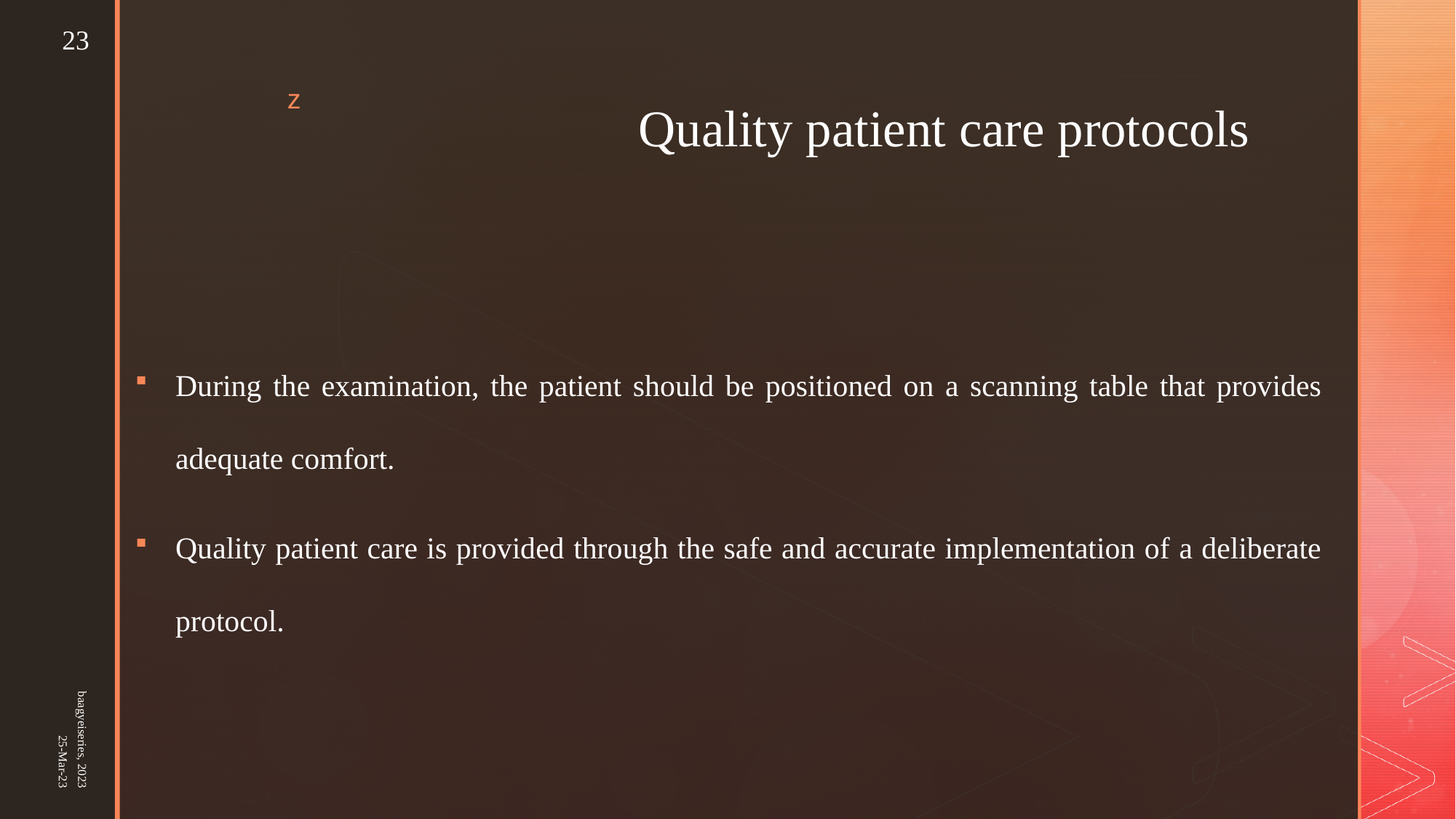

23
# Quality patient care protocols
During the examination, the patient should be positioned on a scanning table that provides adequate comfort.
Quality patient care is provided through the safe and accurate implementation of a deliberate protocol.
baagyeiseries, 2023
25-Mar-23